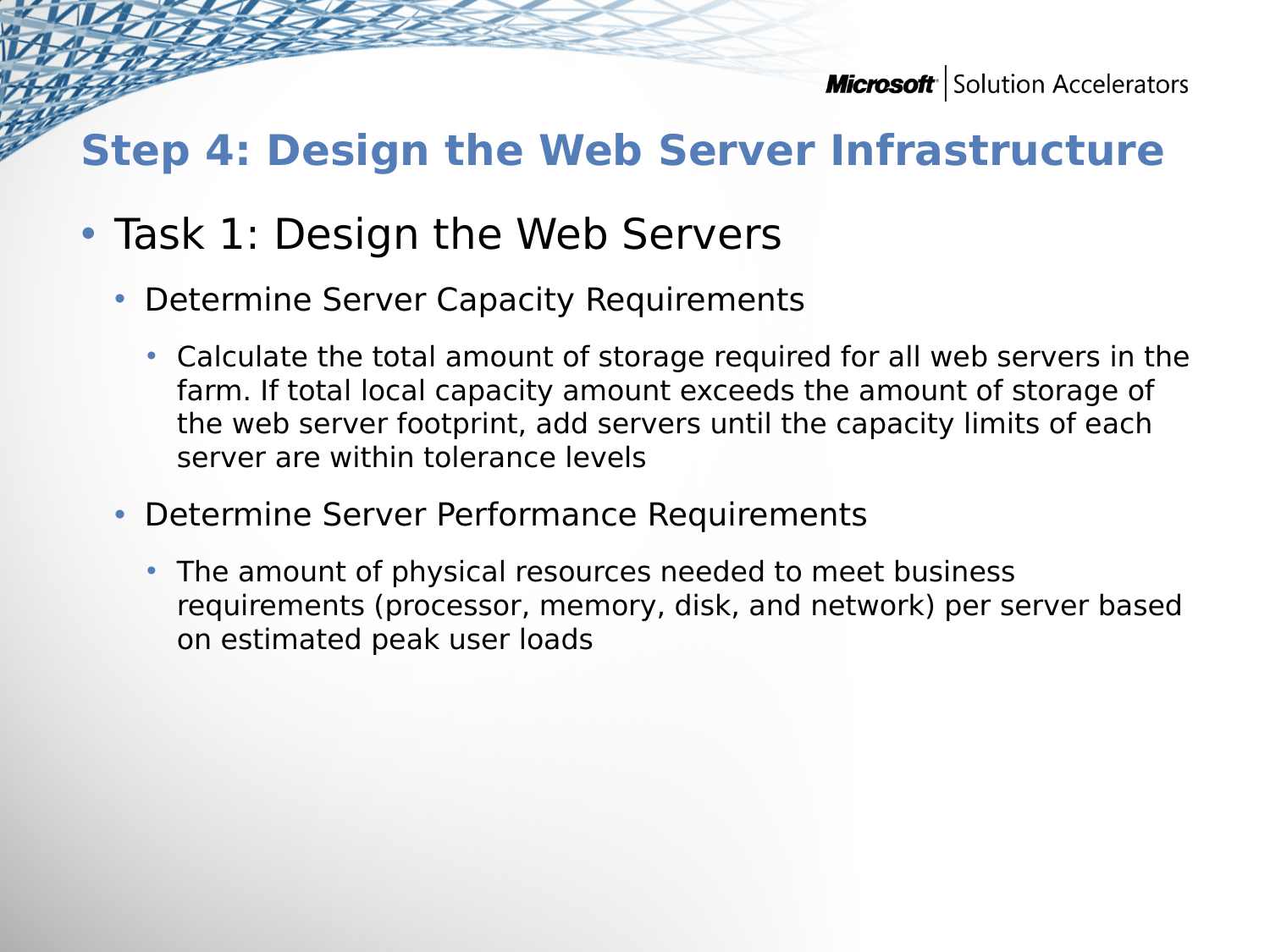

# Step 4: Design the Web Server Infrastructure
Task 1: Design the Web Servers
Determine Server Capacity Requirements
Calculate the total amount of storage required for all web servers in the farm. If total local capacity amount exceeds the amount of storage of the web server footprint, add servers until the capacity limits of each server are within tolerance levels
Determine Server Performance Requirements
The amount of physical resources needed to meet business requirements (processor, memory, disk, and network) per server based on estimated peak user loads